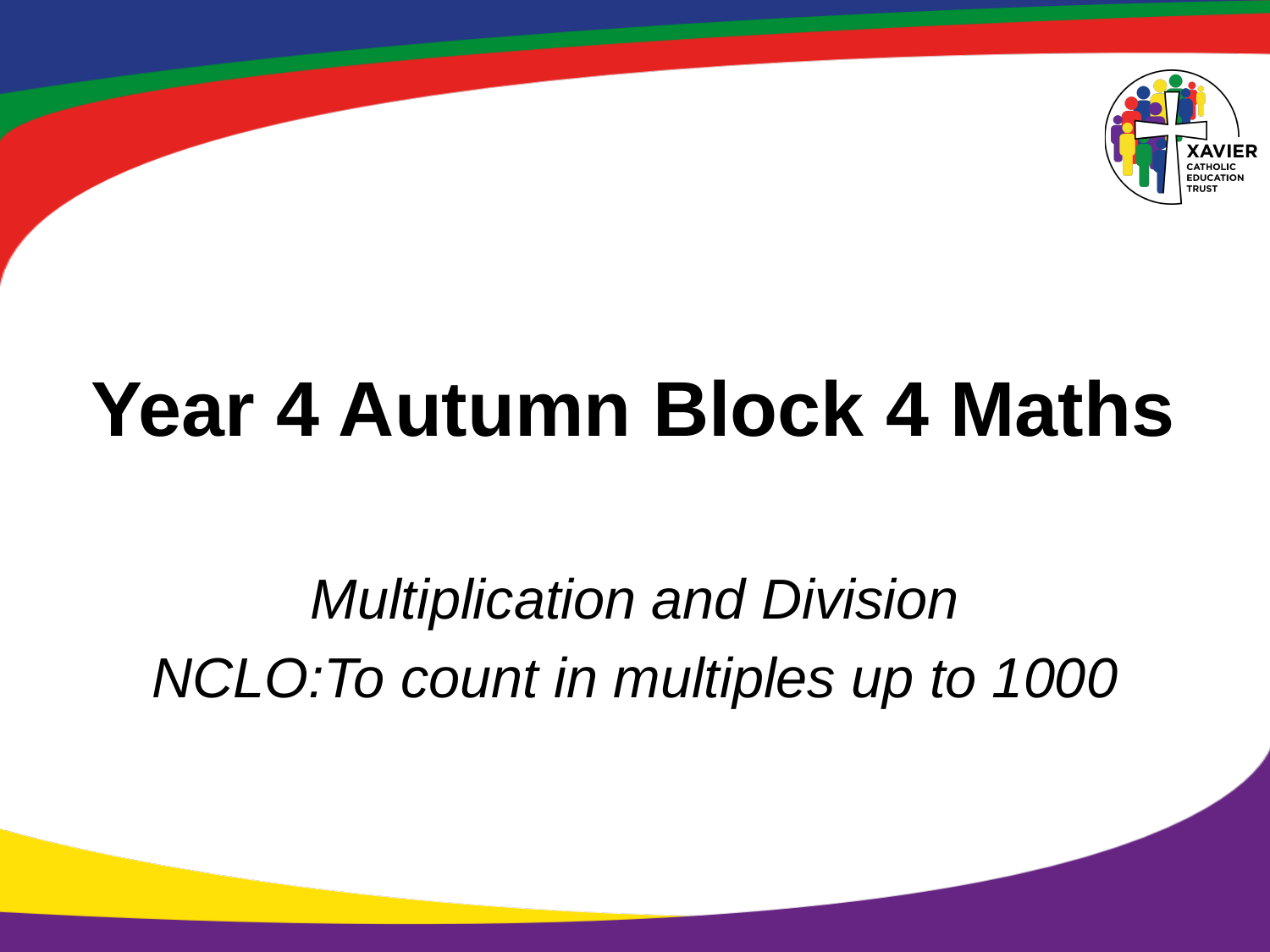

# Year 4 Autumn Block 4 Maths
Multiplication and Division
NCLO:To count in multiples up to 1000